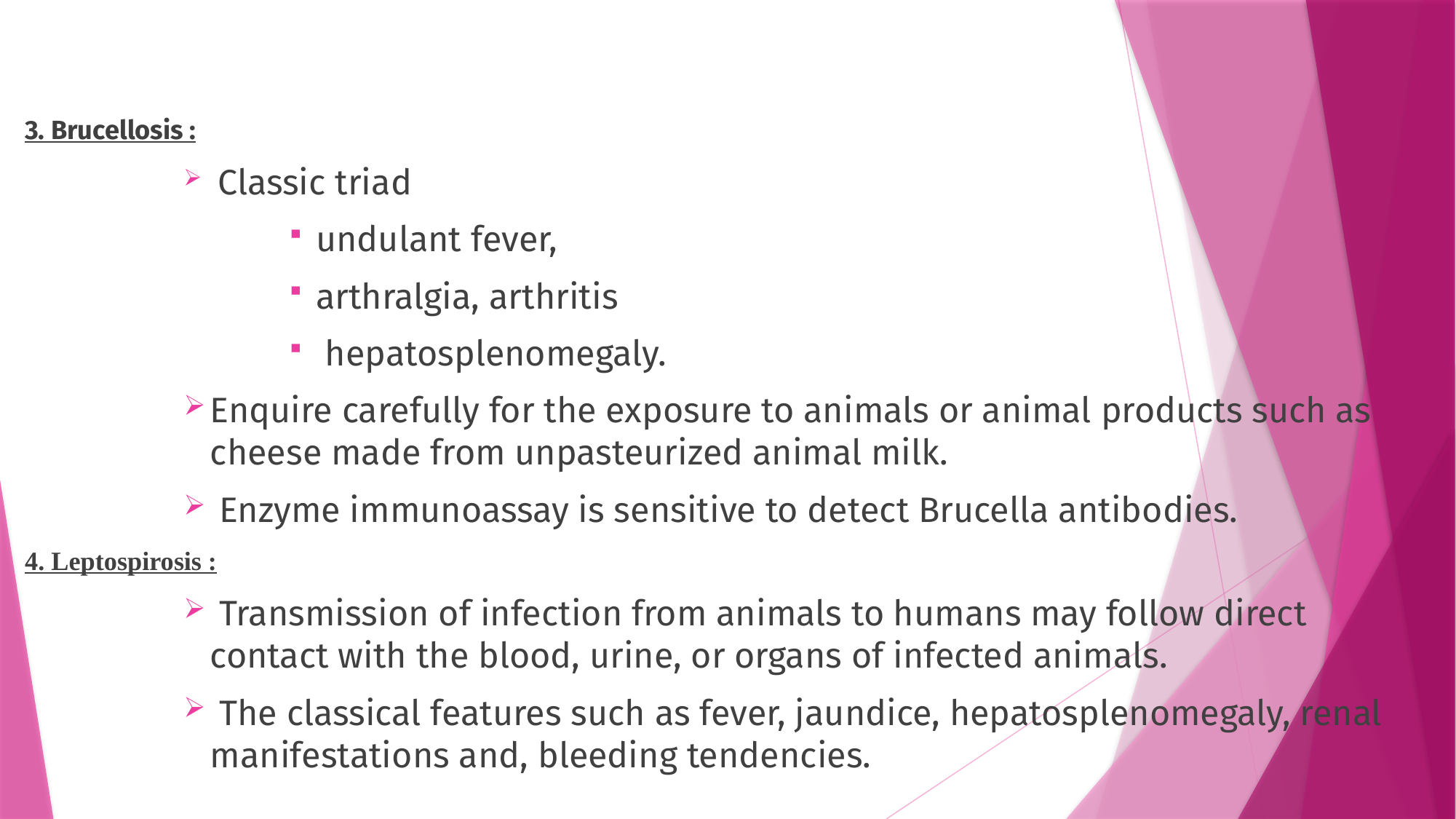

3. Brucellosis :
 Classic triad
undulant fever,
arthralgia, arthritis
 hepatosplenomegaly.
Enquire carefully for the exposure to animals or animal products such as cheese made from unpasteurized animal milk.
 Enzyme immunoassay is sensitive to detect Brucella antibodies.
4. Leptospirosis :
 Transmission of infection from animals to humans may follow direct contact with the blood, urine, or organs of infected animals.
 The classical features such as fever, jaundice, hepatosplenomegaly, renal manifestations and, bleeding tendencies.